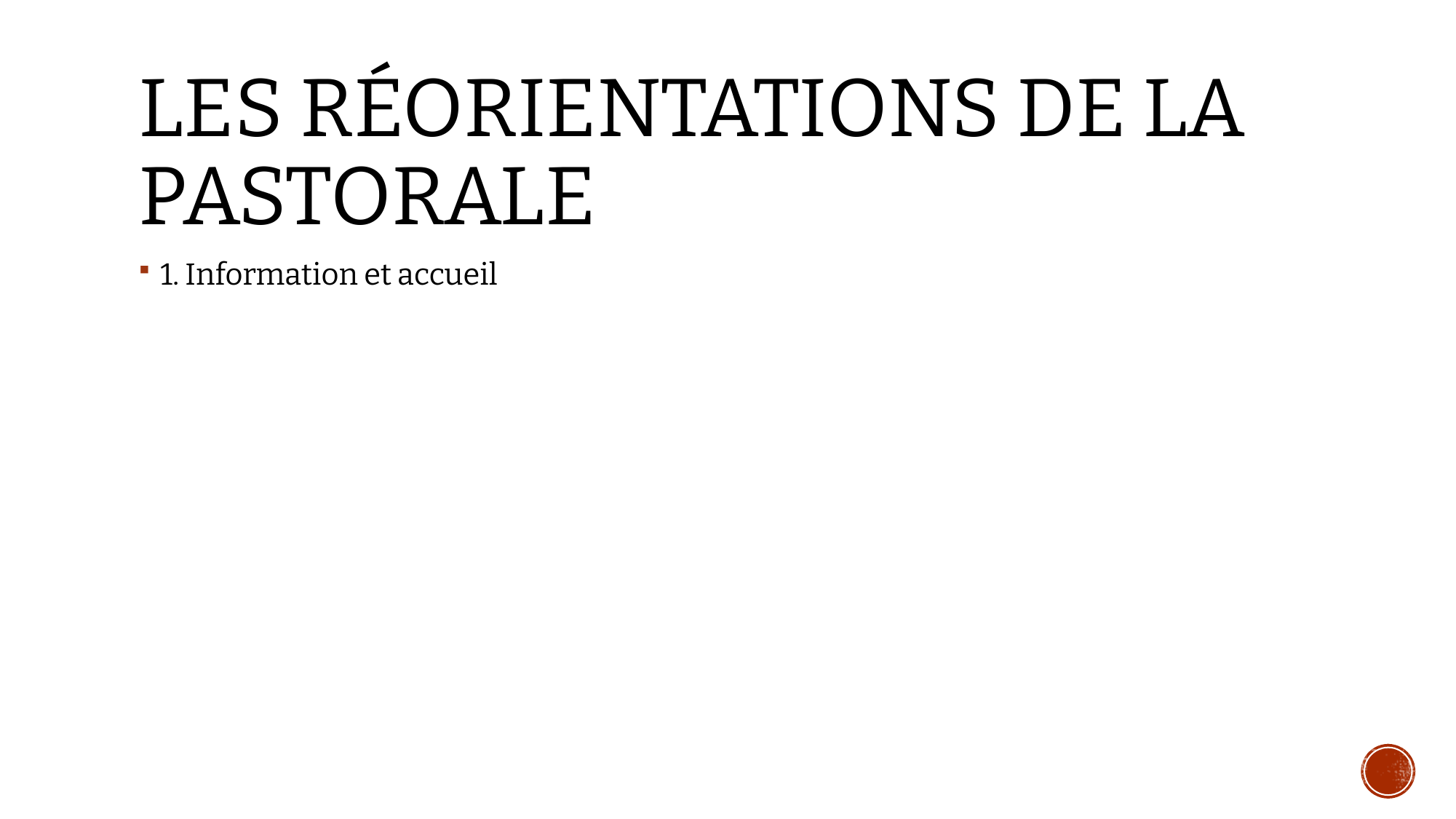

# Les réorientations de la pastorale
1. Information et accueil